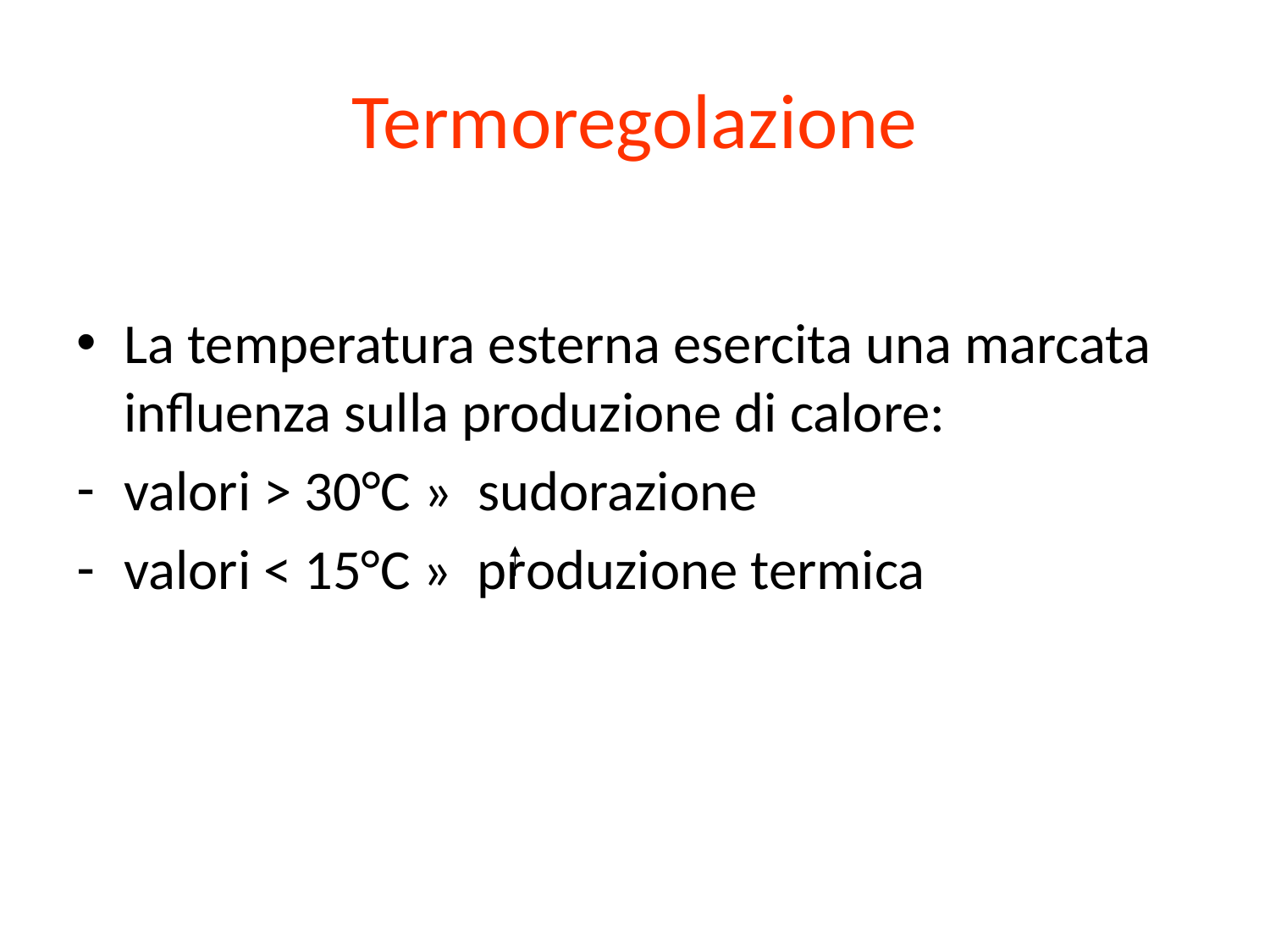

# Termoregolazione

La temperatura esterna esercita una marcata influenza sulla produzione di calore:
valori > 30°C »  sudorazione
valori < 15°C »  produzione termica